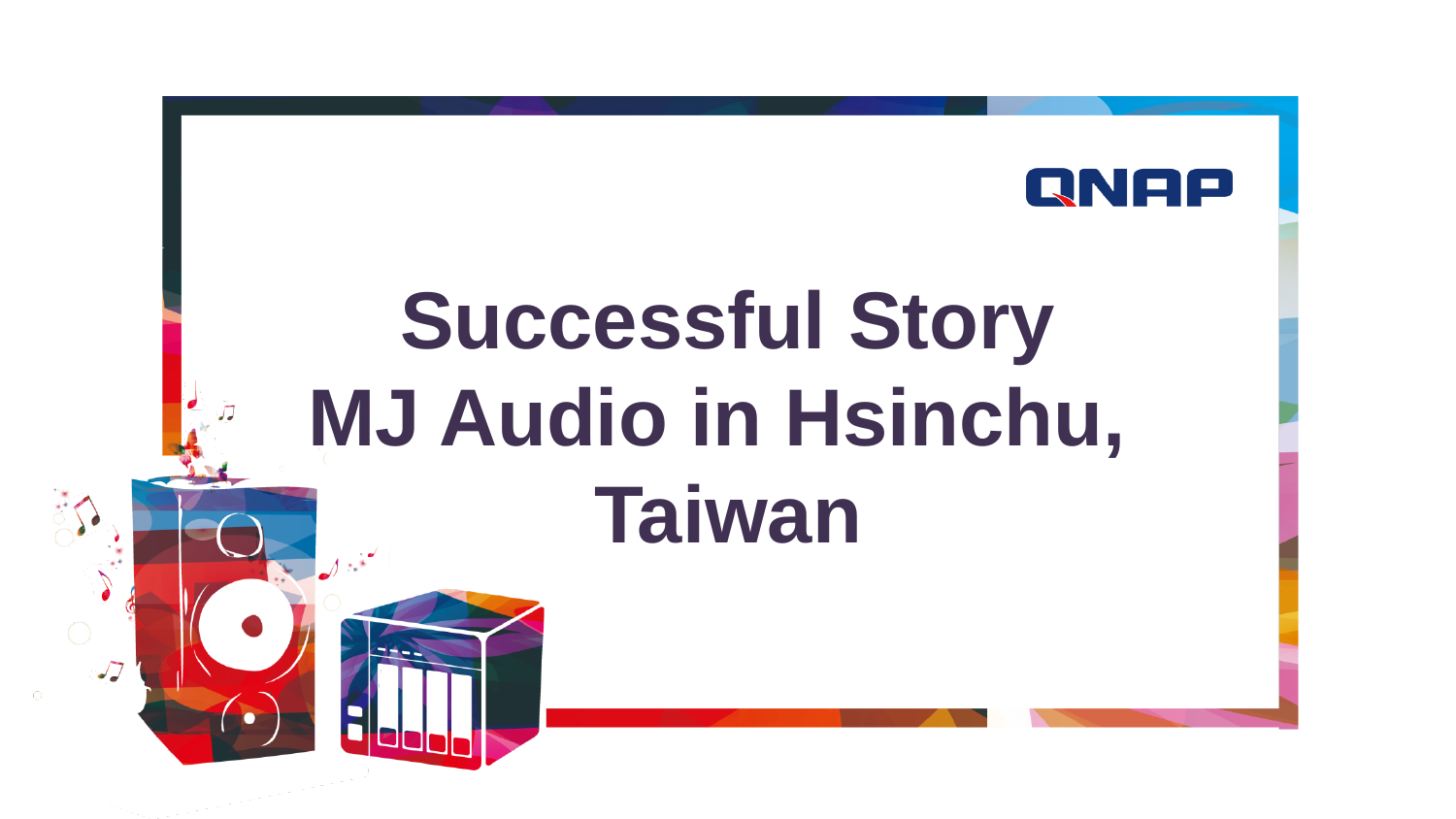

# Successful Story MJ Audio in Hsinchu, Taiwan